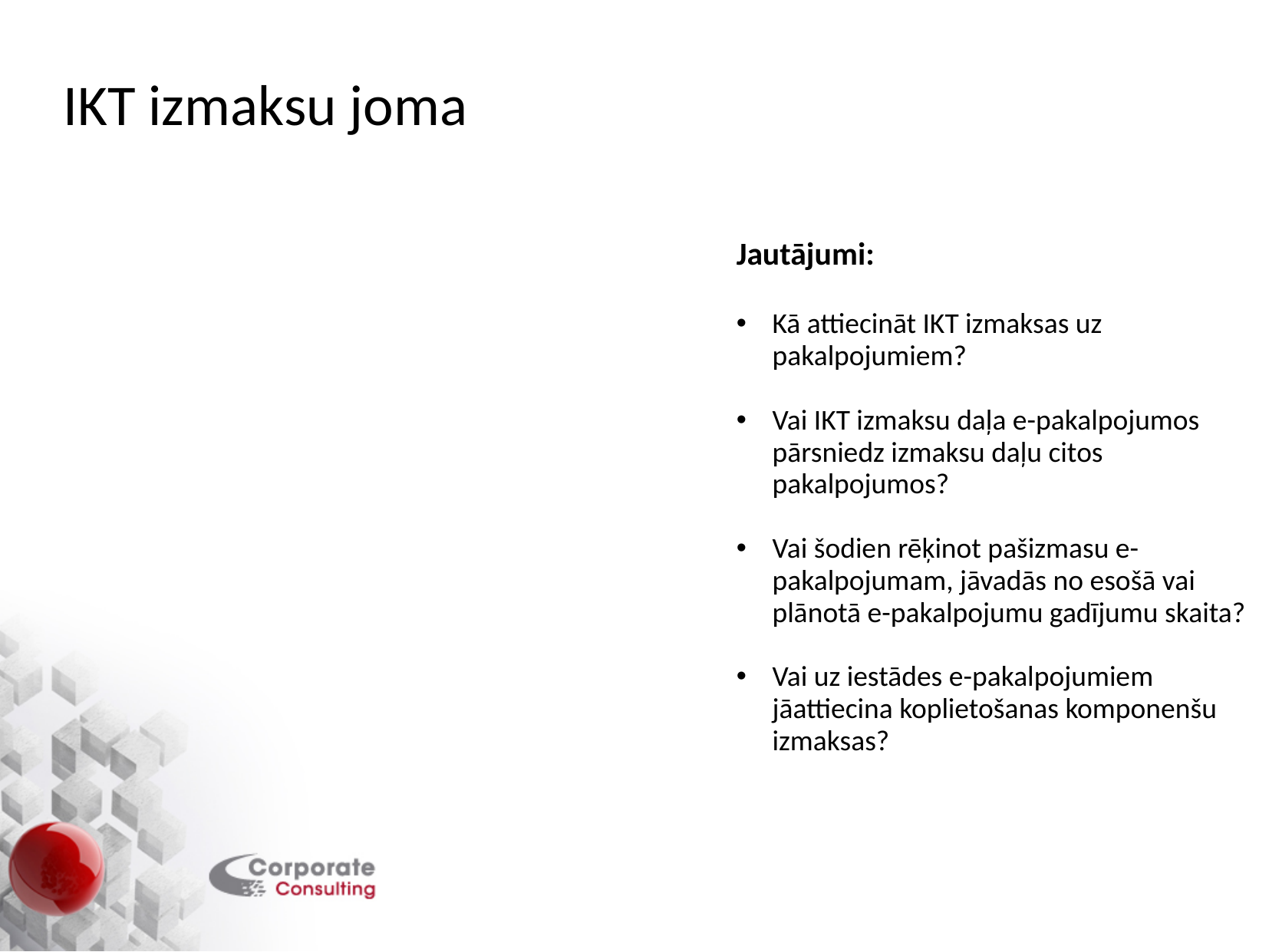

# IKT izmaksu joma
IKT izmaksas
E-pakalpojumi
Jautājumi:

Kā attiecināt IKT izmaksas uz pakalpojumiem?

Vai IKT izmaksu daļa e-pakalpojumos pārsniedz izmaksu daļu citos pakalpojumos?

Vai šodien rēķinot pašizmasu e-pakalpojumam, jāvadās no esošā vai plānotā e-pakalpojumu gadījumu skaita?

Vai uz iestādes e-pakalpojumiem jāattiecina koplietošanas komponenšu izmaksas?